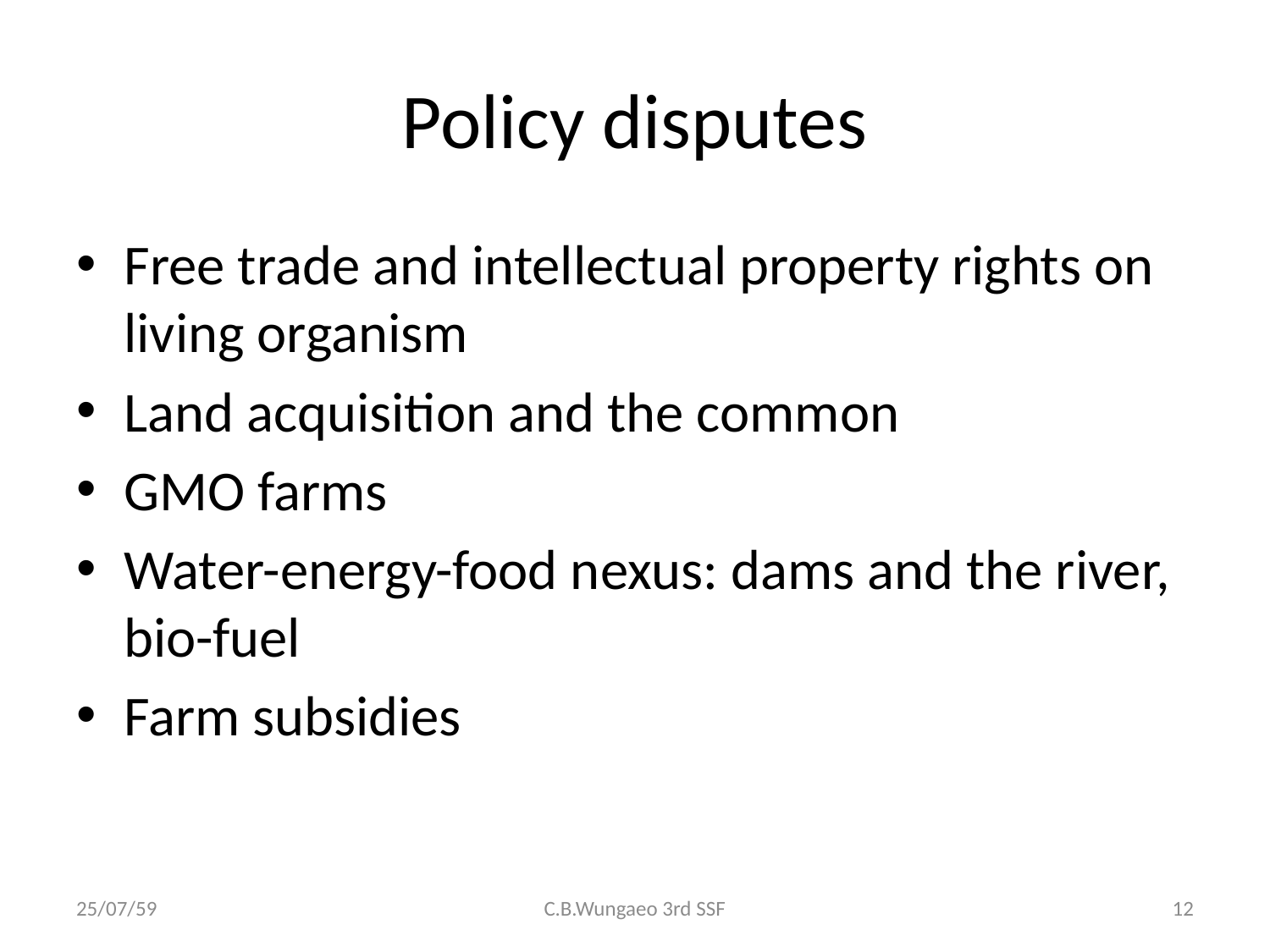

# Policy disputes
Free trade and intellectual property rights on living organism
Land acquisition and the common
GMO farms
Water-energy-food nexus: dams and the river, bio-fuel
Farm subsidies

25/07/59
C.B.Wungaeo 3rd SSF
12